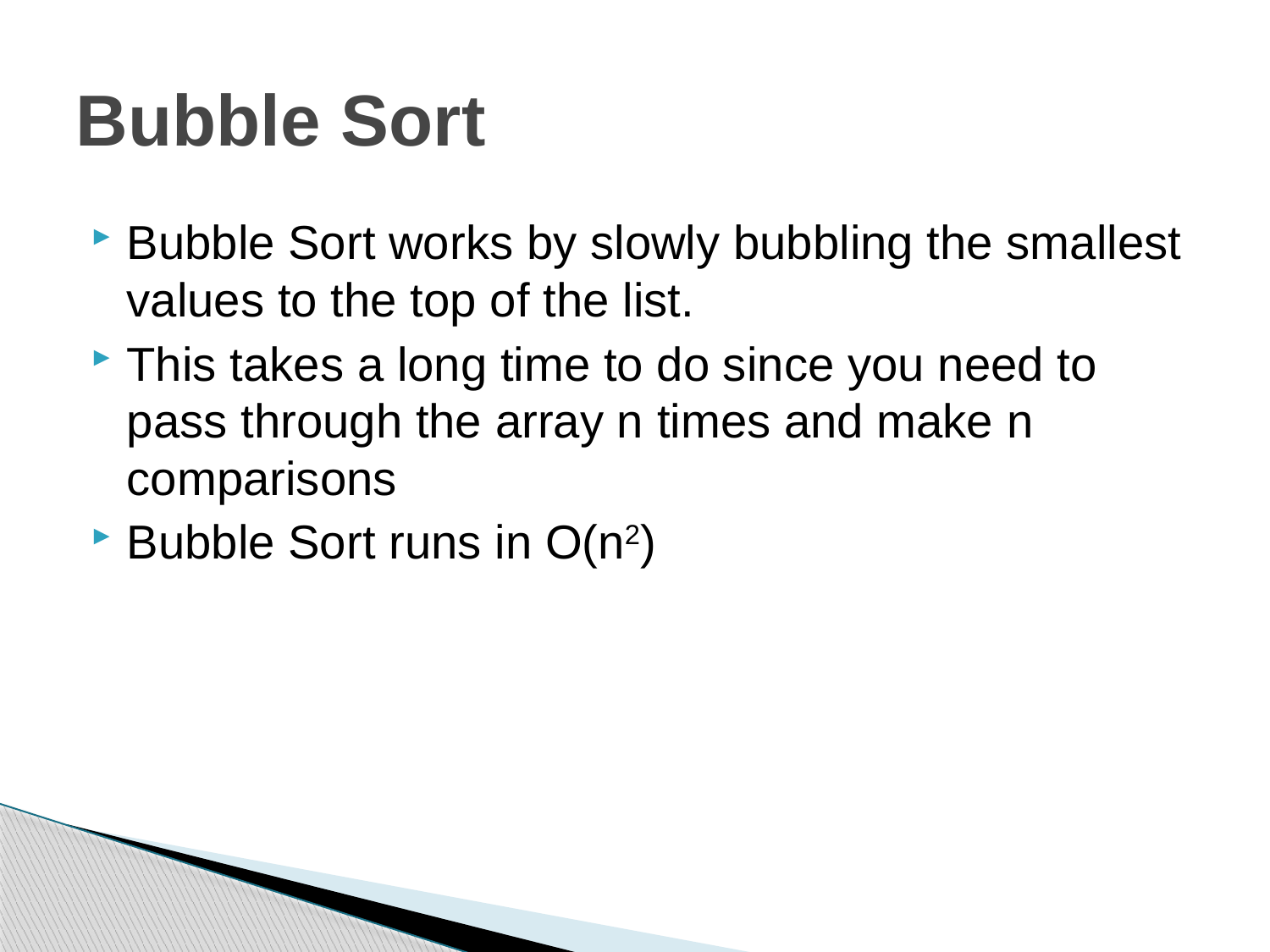

# Bubble Sort
Bubble Sort works by slowly bubbling the smallest values to the top of the list.
This takes a long time to do since you need to pass through the array n times and make n comparisons
Bubble Sort runs in O(n2)